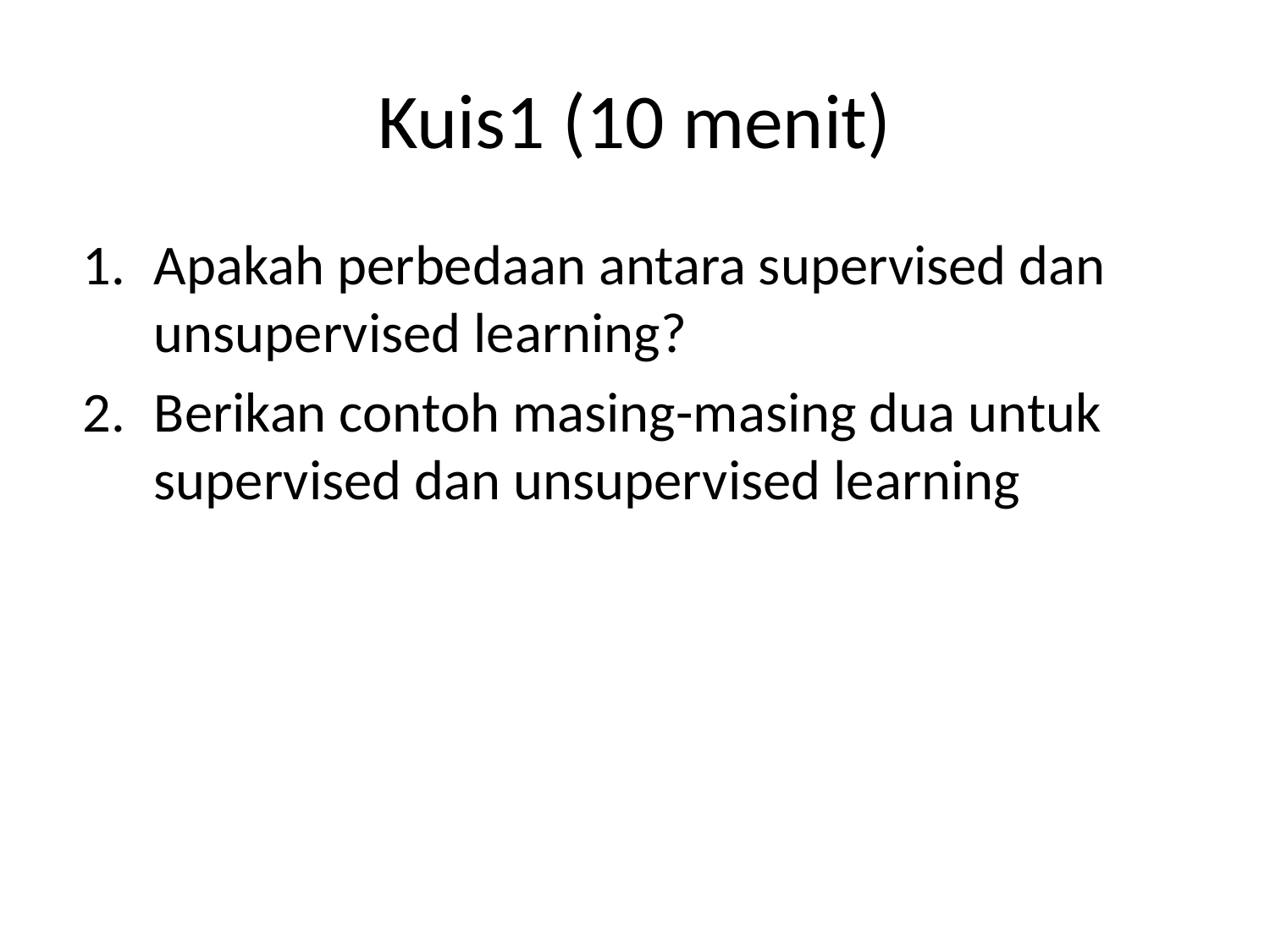

# Kuis1 (10 menit)
Apakah perbedaan antara supervised dan unsupervised learning?
Berikan contoh masing-masing dua untuk supervised dan unsupervised learning